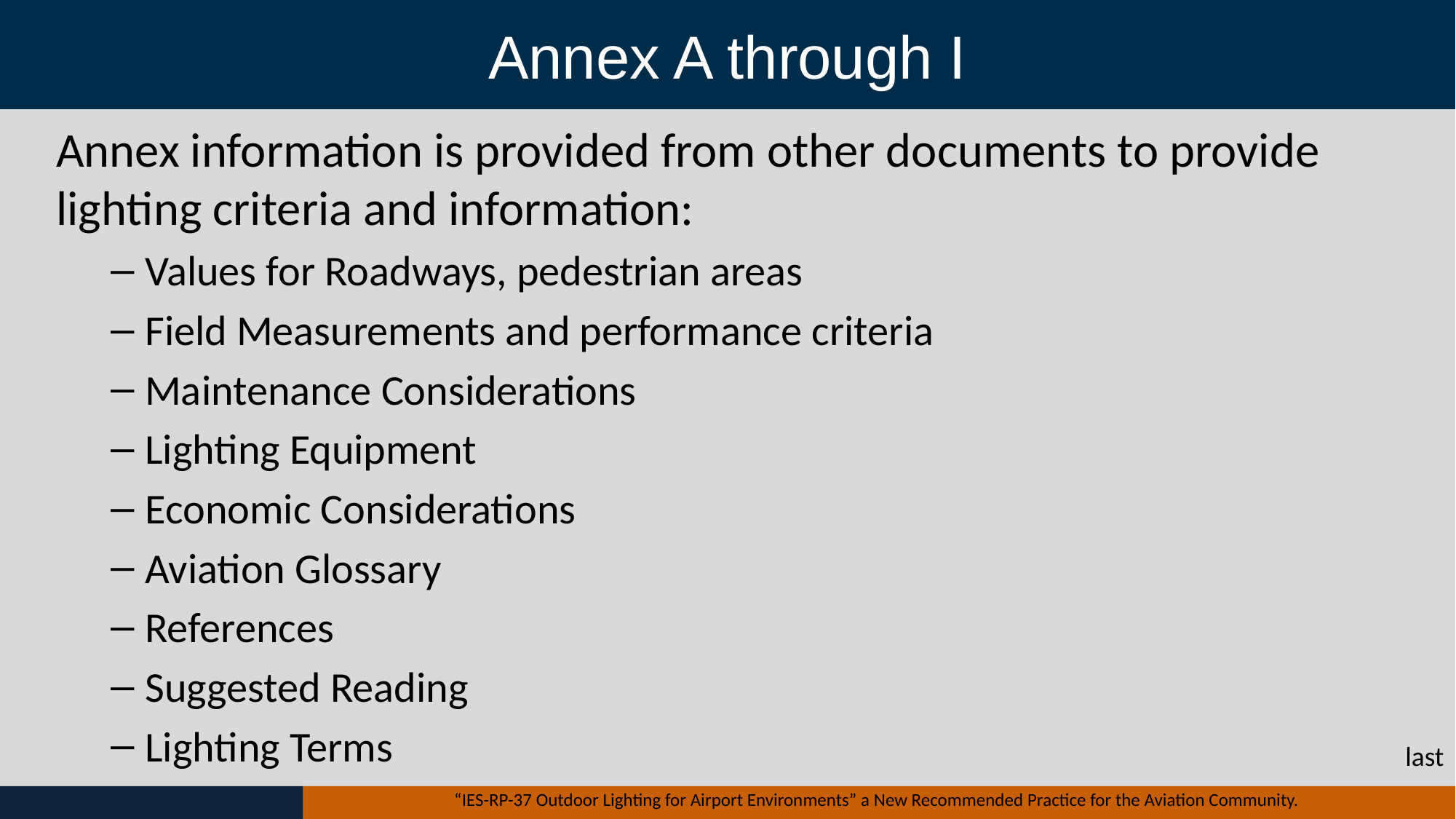

# Annex A through I
Annex information is provided from other documents to provide lighting criteria and information:
Values for Roadways, pedestrian areas
Field Measurements and performance criteria
Maintenance Considerations
Lighting Equipment
Economic Considerations
Aviation Glossary
References
Suggested Reading
Lighting Terms
last